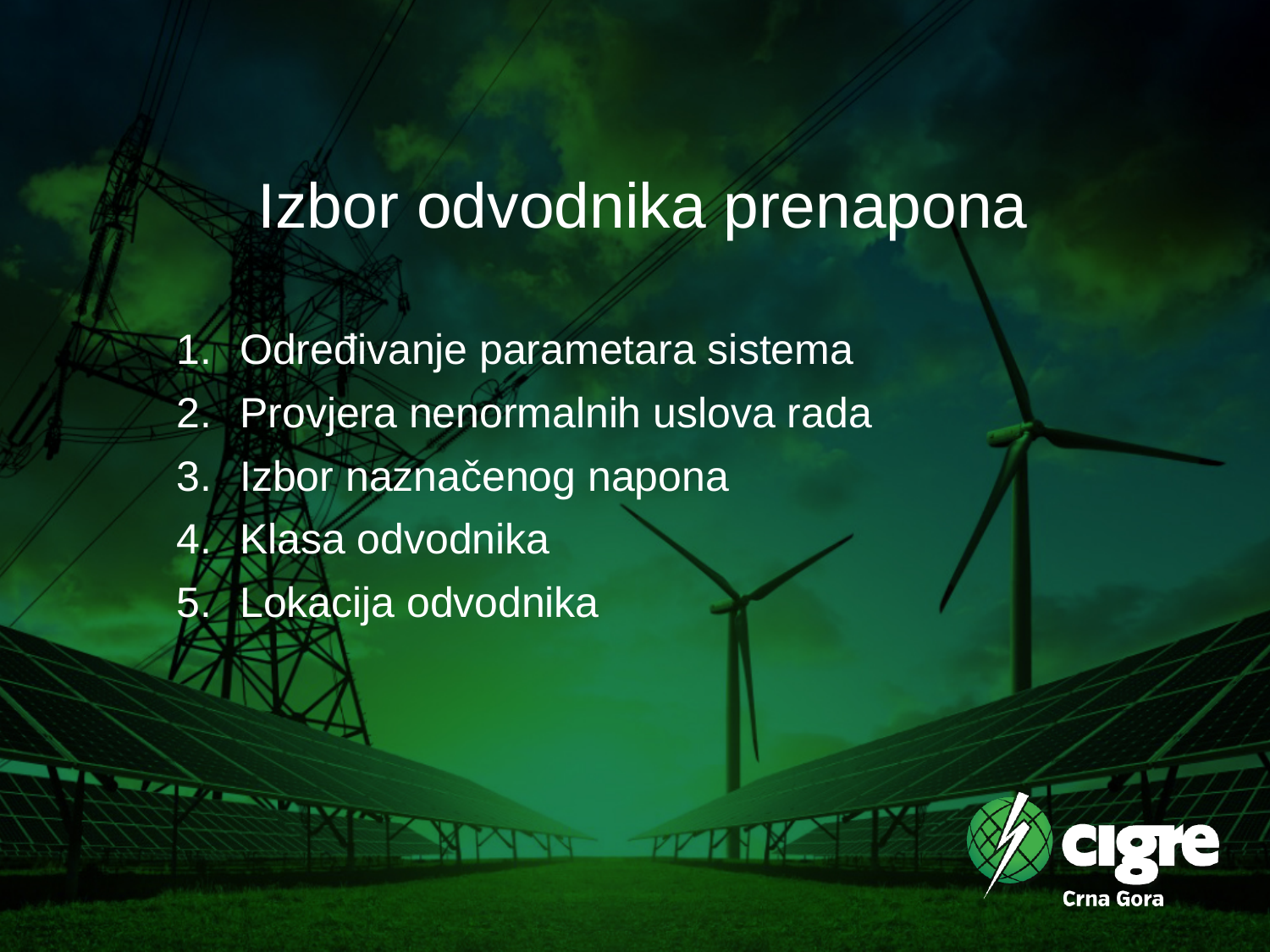

# Izbor odvodnika prenapona
Određivanje parametara sistema
Provjera nenormalnih uslova rada
Izbor naznačenog napona
Klasa odvodnika
Lokacija odvodnika